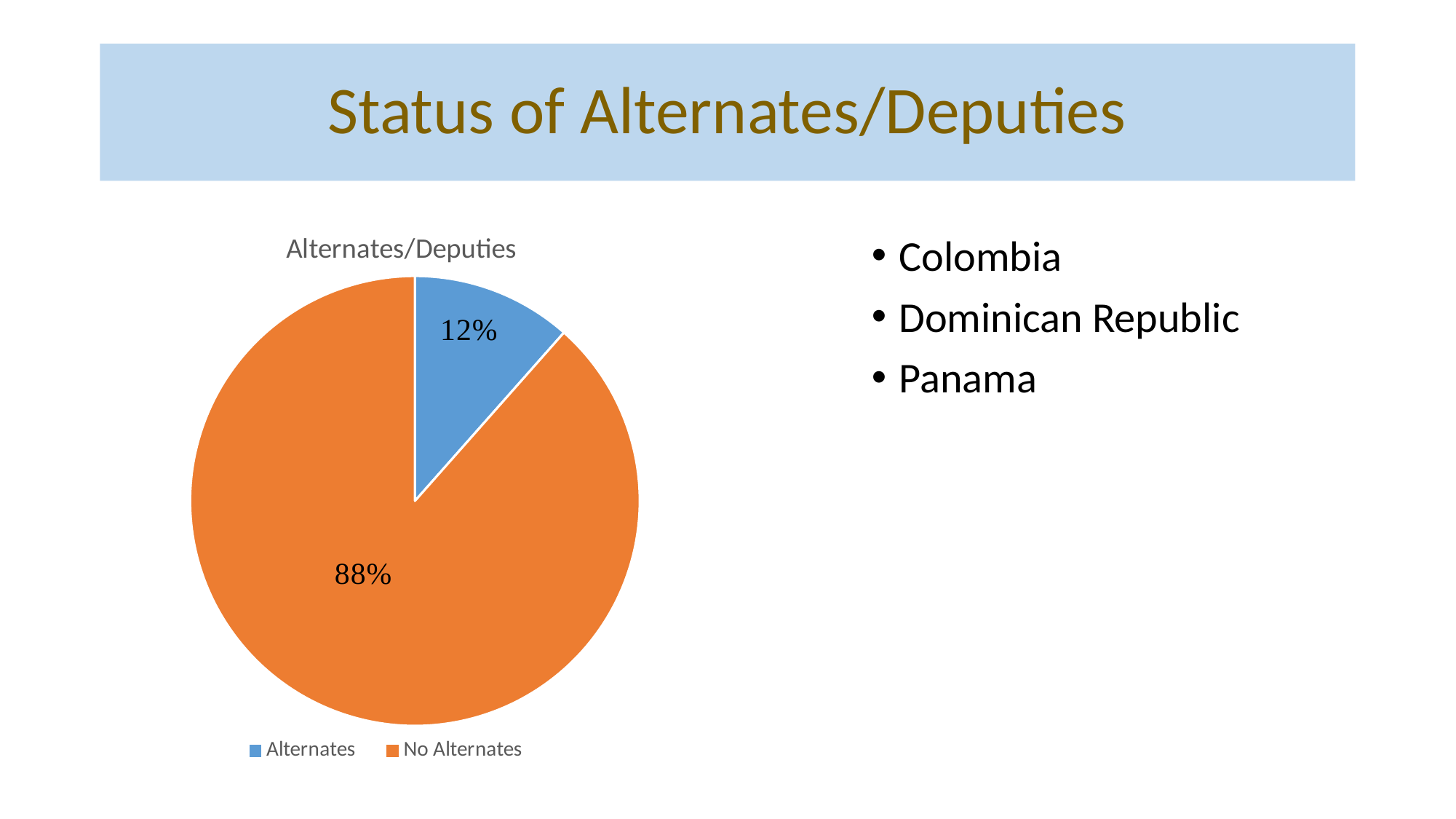

# Status of Alternates/Deputies

### Chart:

| Category | Alternates/Deputies |
|---|---|
| Alternates | 3.0 |
| No Alternates | 23.0 |
Colombia
Dominican Republic
Panama